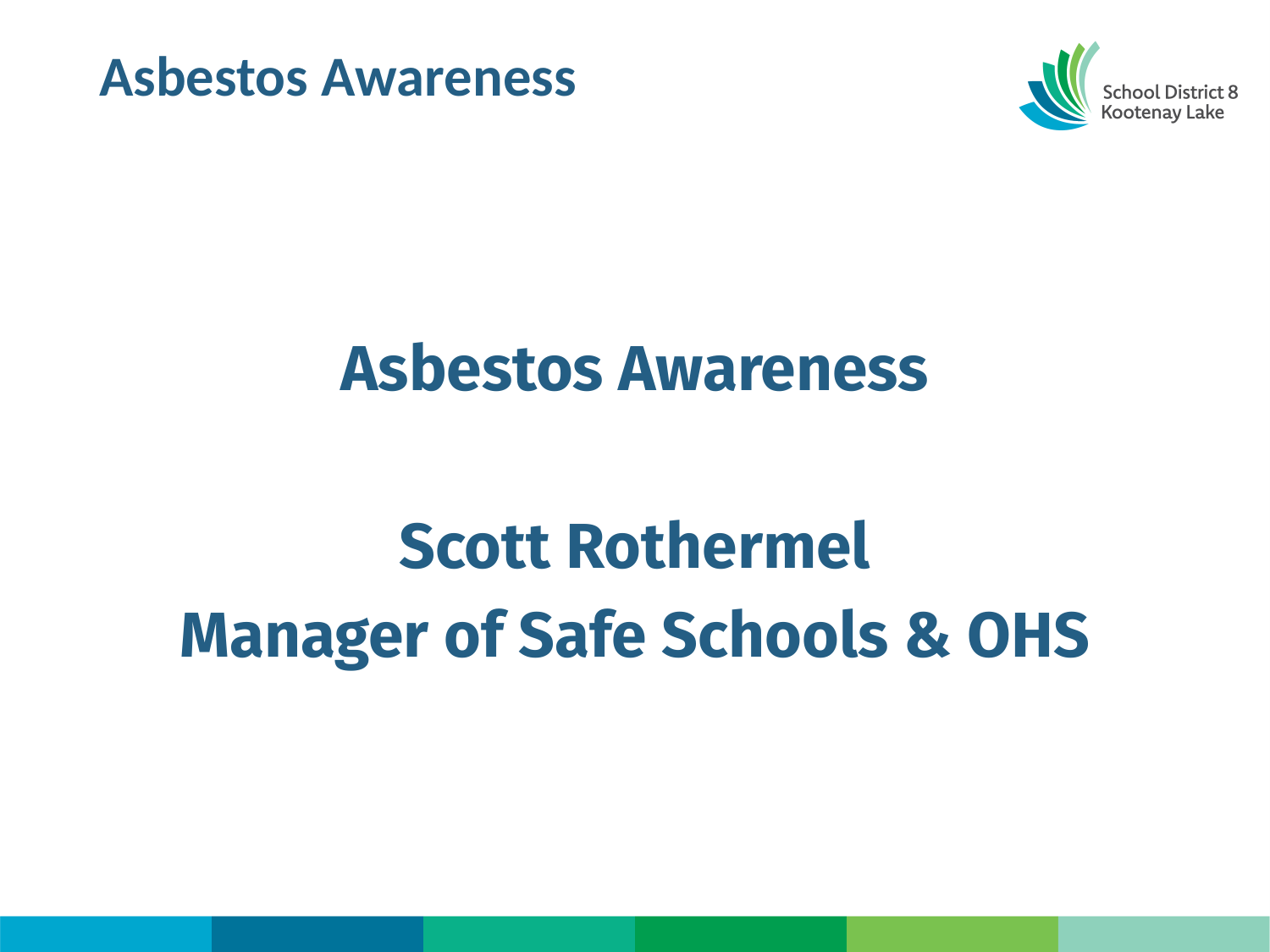

# Asbestos Awareness
Asbestos Awareness

Scott Rothermel
Manager of Safe Schools & OHS